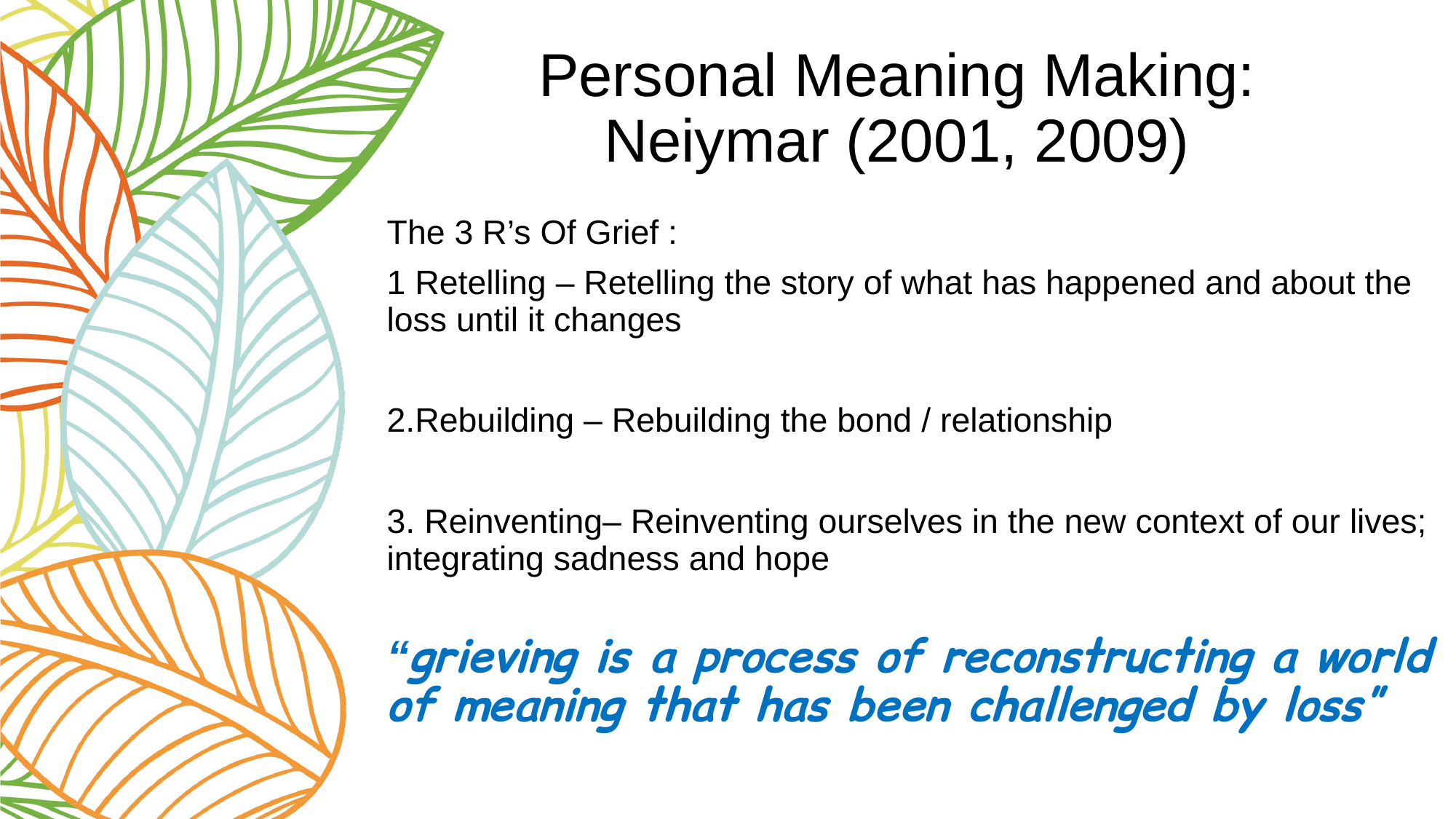

# Personal Meaning Making: Neiymar (2001, 2009)

The 3 R’s Of Grief :
1 Retelling – Retelling the story of what has happened and about the loss until it changes

2.Rebuilding – Rebuilding the bond / relationship

3. Reinventing– Reinventing ourselves in the new context of our lives; integrating sadness and hope

“grieving is a process of reconstructing a world of meaning that has been challenged by loss”